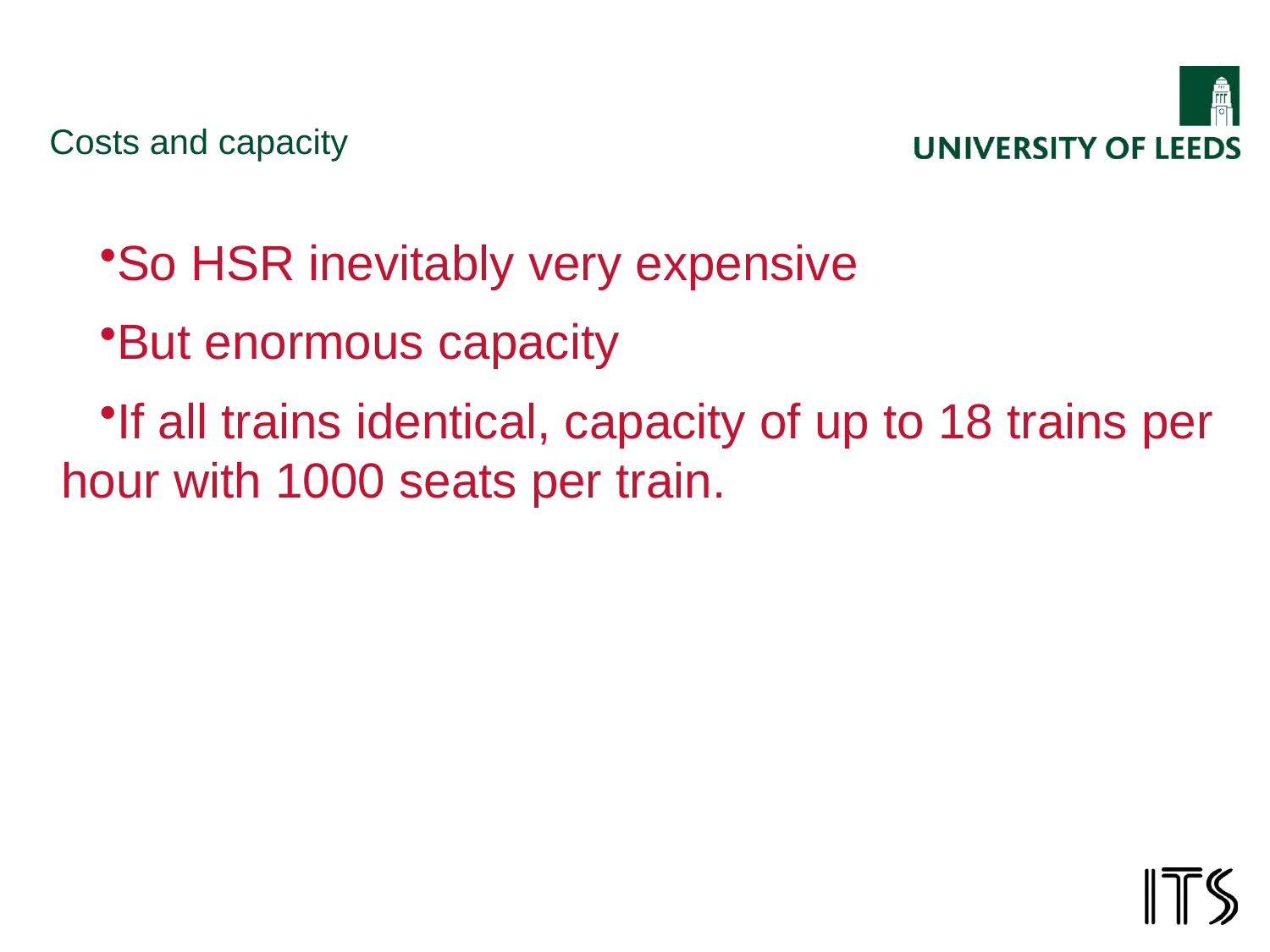

# Costs and capacity
So HSR inevitably very expensive
But enormous capacity
If all trains identical, capacity of up to 18 trains per hour with 1000 seats per train.